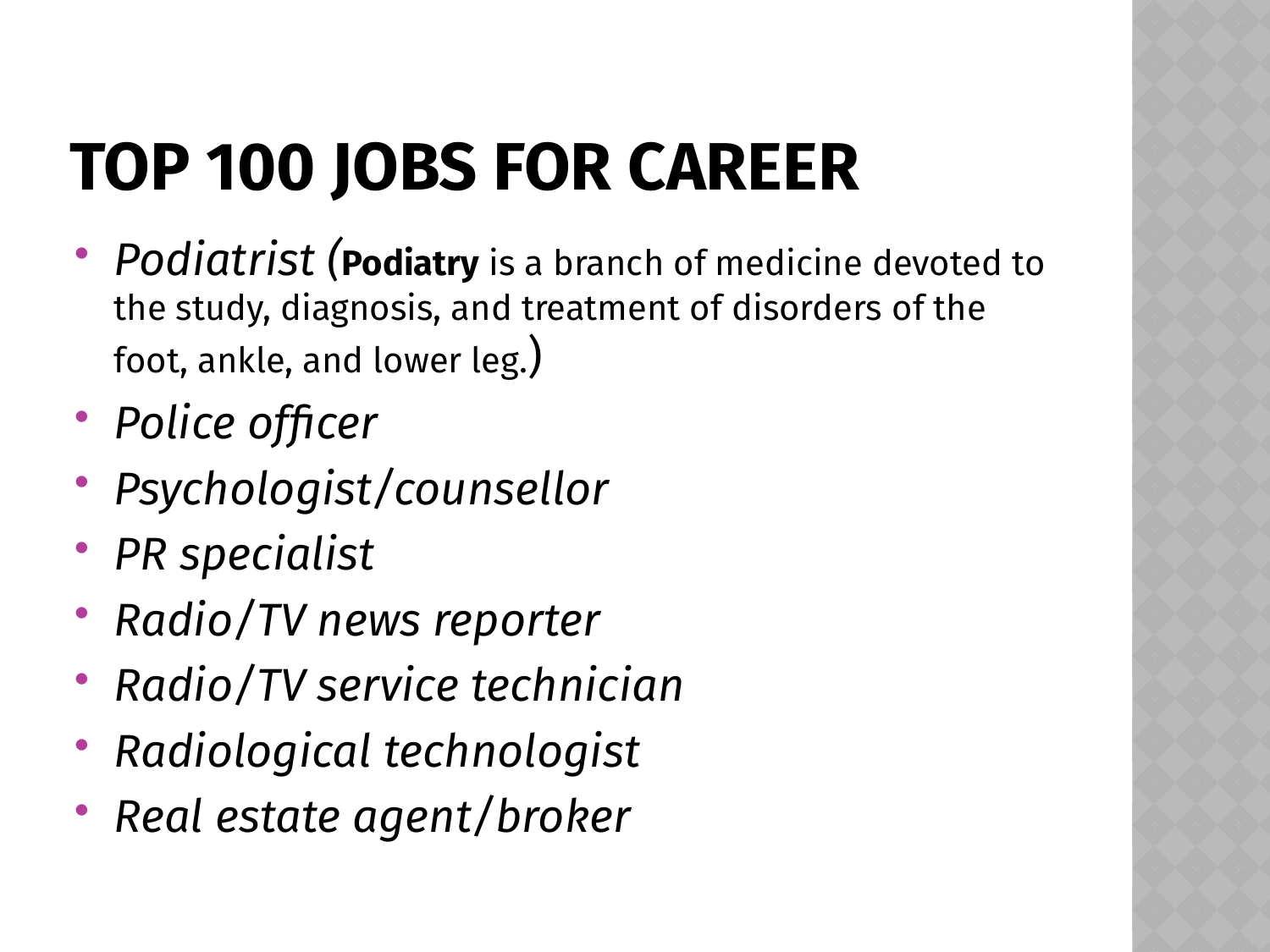

# TOP 100 JOBS FOR CAREER
Podiatrist (Podiatry is a branch of medicine devoted to the study, diagnosis, and treatment of disorders of the foot, ankle, and lower leg.)
Police officer
Psychologist/counsellor
PR specialist
Radio/TV news reporter
Radio/TV service technician
Radiological technologist
Real estate agent/broker